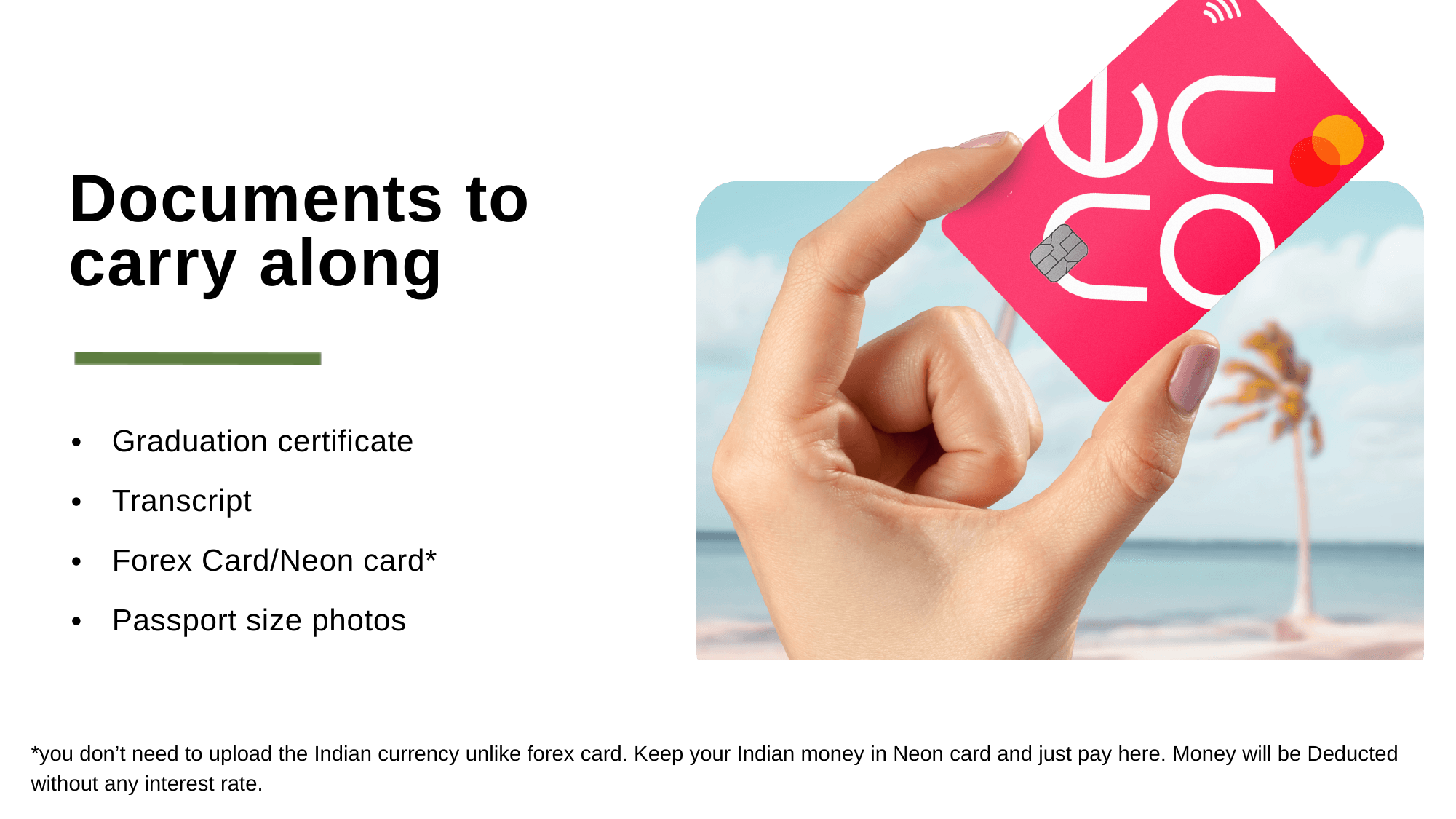

Documents to carry along

Graduation certificate Transcript
Forex Card/Neon card*
Passport size photos

• • • •
*you don’t need to upload the Indian currency unlike forex card. Keep your Indian money in Neon card and just pay here. Money will be Deducted without any interest rate.